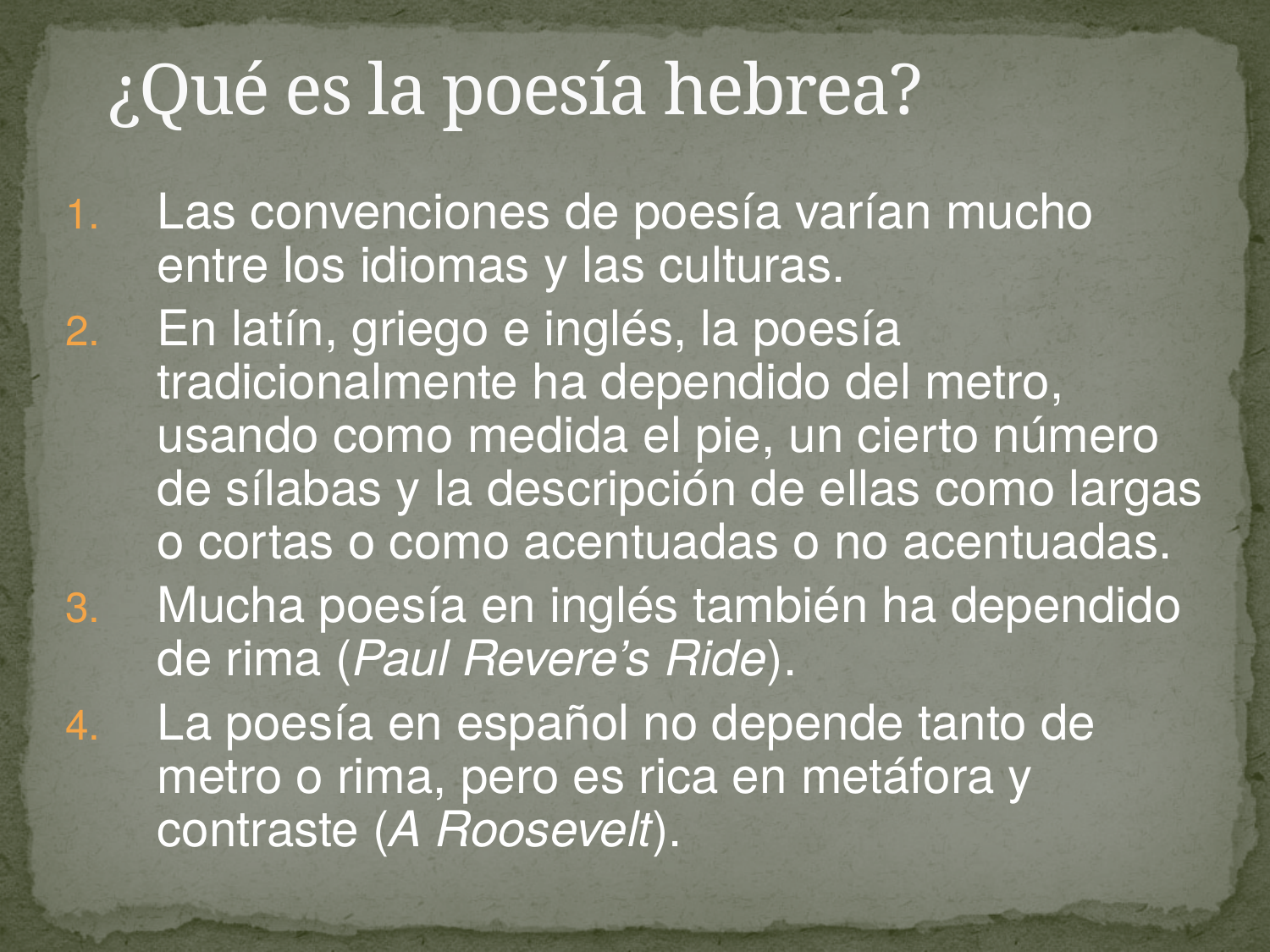

# ¿Qué es la poesía hebrea?
Las convenciones de poesía varían mucho entre los idiomas y las culturas.
En latín, griego e inglés, la poesía tradicionalmente ha dependido del metro, usando como medida el pie, un cierto número de sílabas y la descripción de ellas como largas o cortas o como acentuadas o no acentuadas.
Mucha poesía en inglés también ha dependido de rima (Paul Revere’s Ride).
La poesía en español no depende tanto de metro o rima, pero es rica en metáfora y contraste (A Roosevelt).